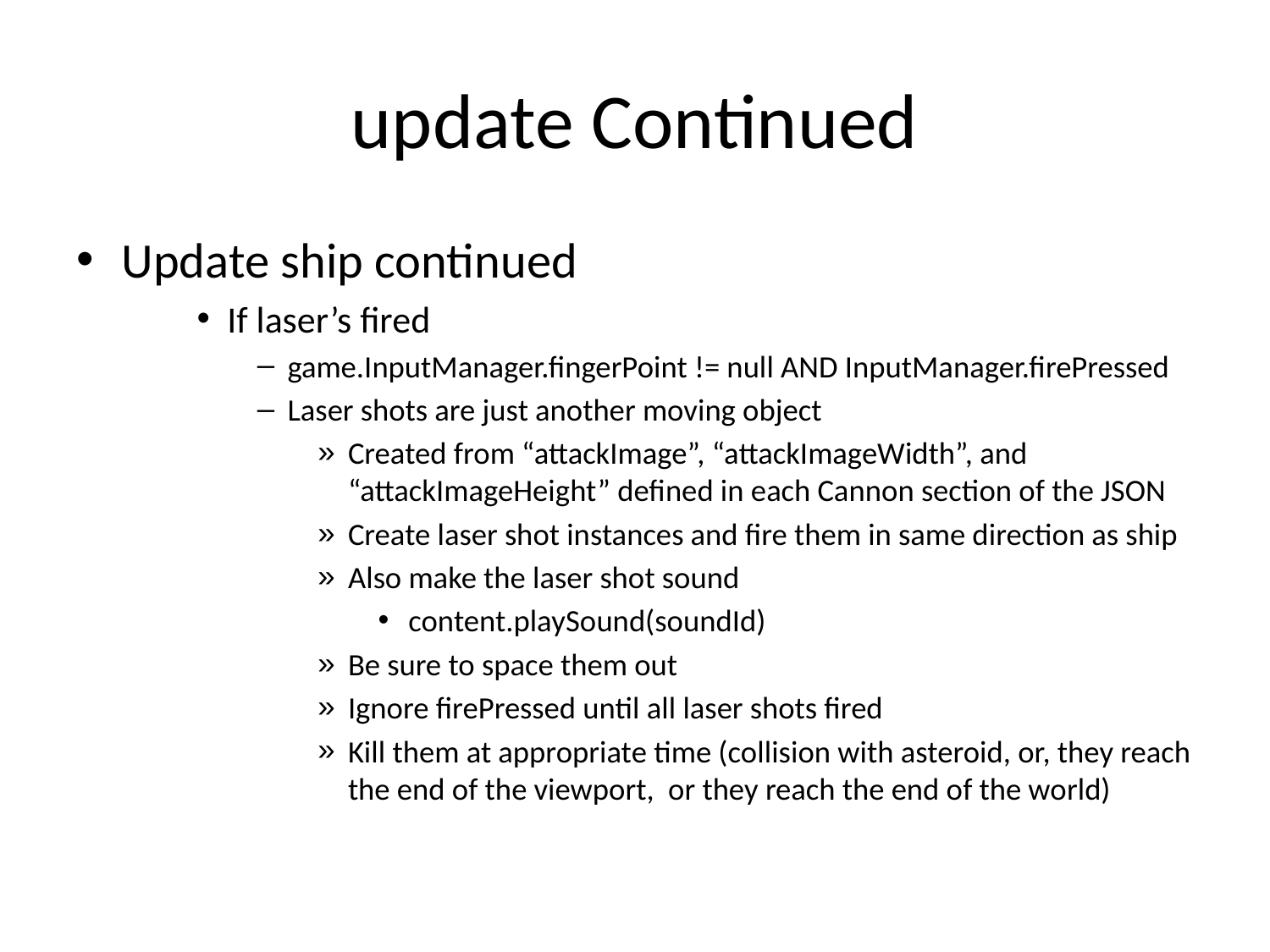

# update Continued
Update ship continued
If laser’s fired
game.InputManager.fingerPoint != null AND InputManager.firePressed
Laser shots are just another moving object
Created from “attackImage”, “attackImageWidth”, and “attackImageHeight” defined in each Cannon section of the JSON
Create laser shot instances and fire them in same direction as ship
Also make the laser shot sound
content.playSound(soundId)
Be sure to space them out
Ignore firePressed until all laser shots fired
Kill them at appropriate time (collision with asteroid, or, they reach the end of the viewport,  or they reach the end of the world)